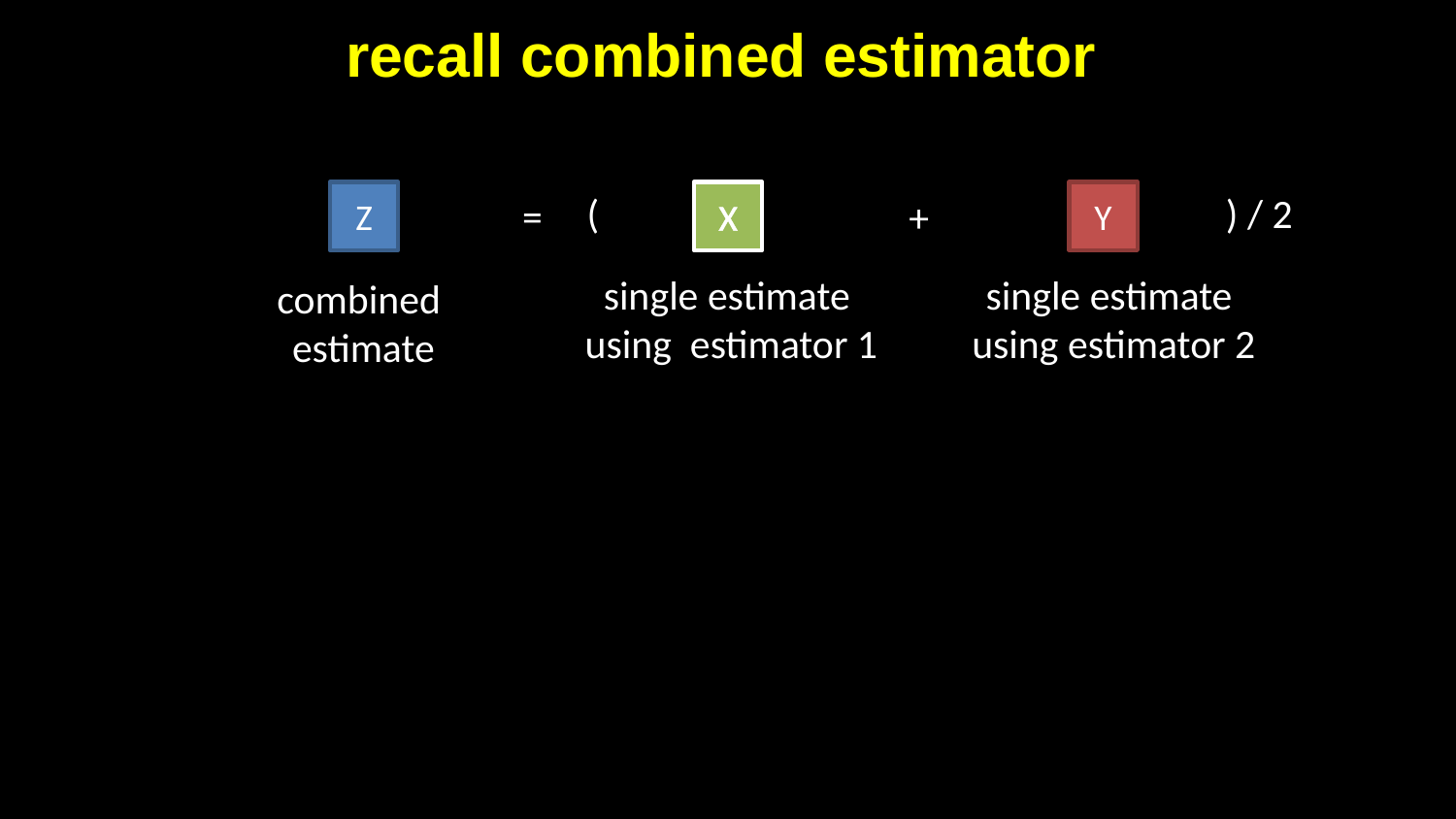

# recall combined estimator
(
) / 2
Z
X
Y
=
+
single estimate
using  estimator 1
single estimate
using estimator 2
combined
estimate